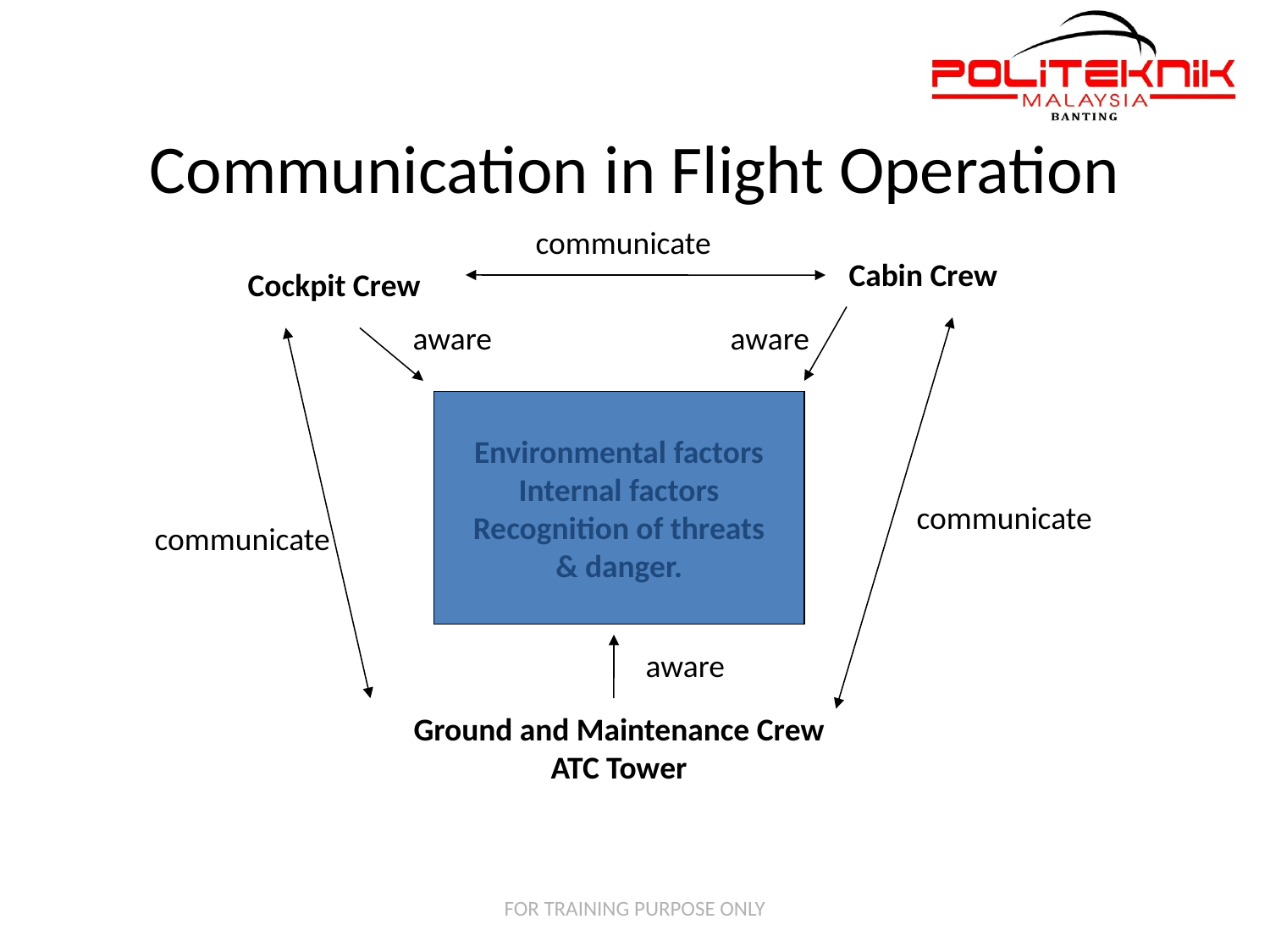

# Communication in Flight Operation
communicate
Cabin Crew
Cockpit Crew

aware
aware

Environmental factors
Internal factors
Recognition of threats
& danger.
communicate
communicate

aware
Ground and Maintenance Crew
ATC Tower

FOR TRAINING PURPOSE ONLY